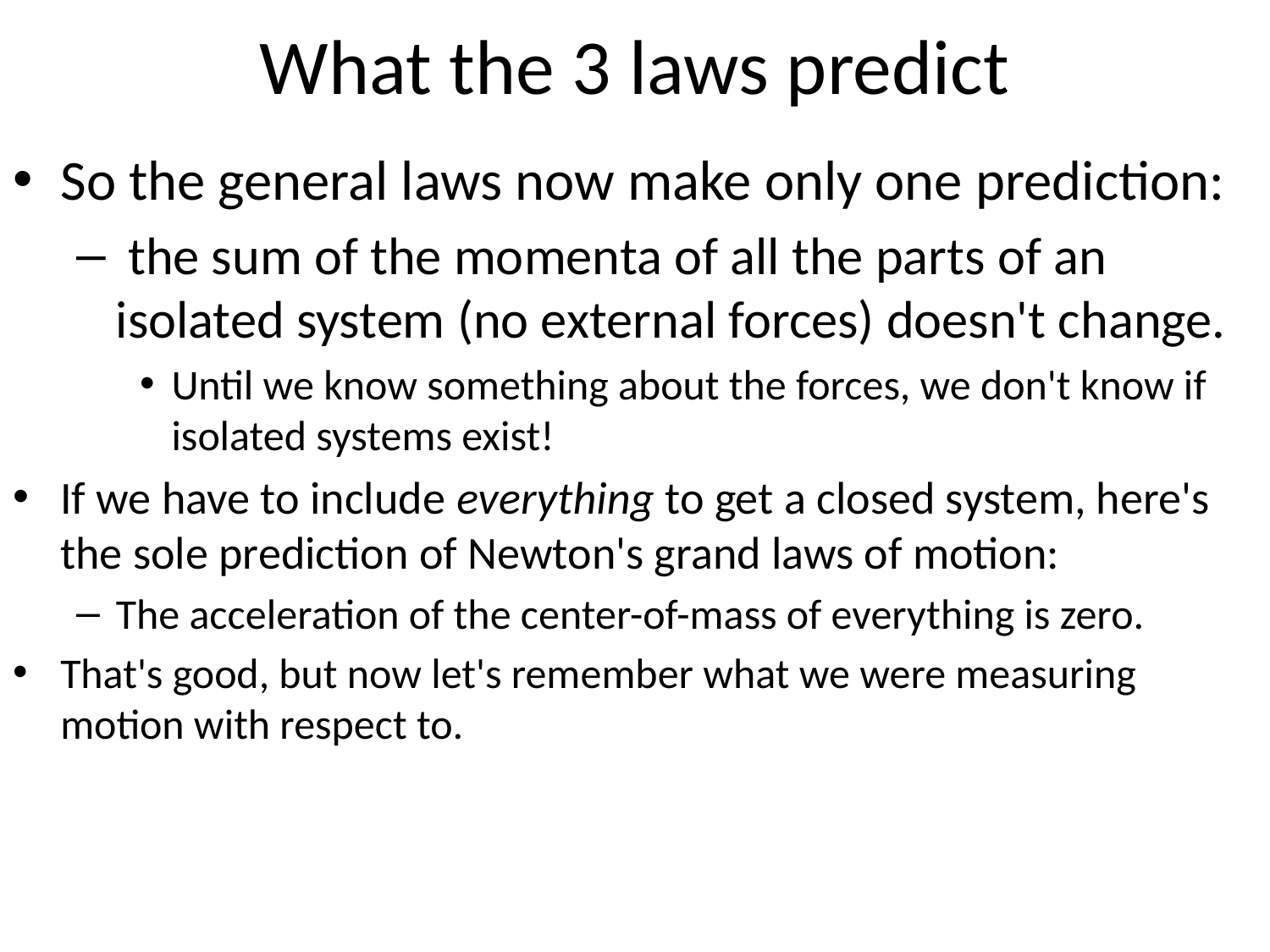

# What the 3 laws predict
So the general laws now make only one prediction:
 the sum of the momenta of all the parts of an isolated system (no external forces) doesn't change.
Until we know something about the forces, we don't know if isolated systems exist!
If we have to include everything to get a closed system, here's the sole prediction of Newton's grand laws of motion:
The acceleration of the center-of-mass of everything is zero.
That's good, but now let's remember what we were measuring motion with respect to.